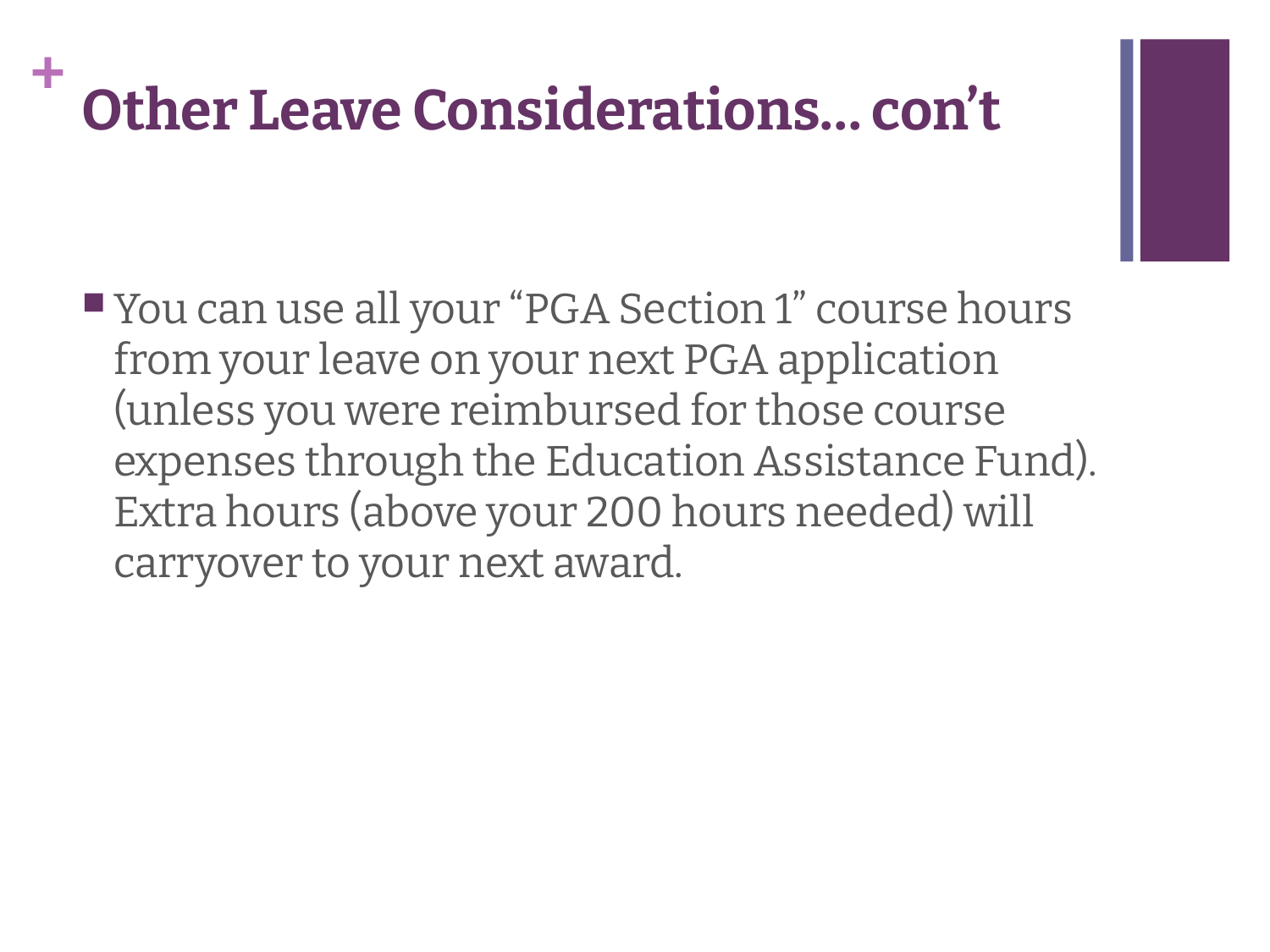

# Other Leave Considerations… con’t
You can use all your “PGA Section 1” course hours from your leave on your next PGA application (unless you were reimbursed for those course expenses through the Education Assistance Fund). Extra hours (above your 200 hours needed) will carryover to your next award.